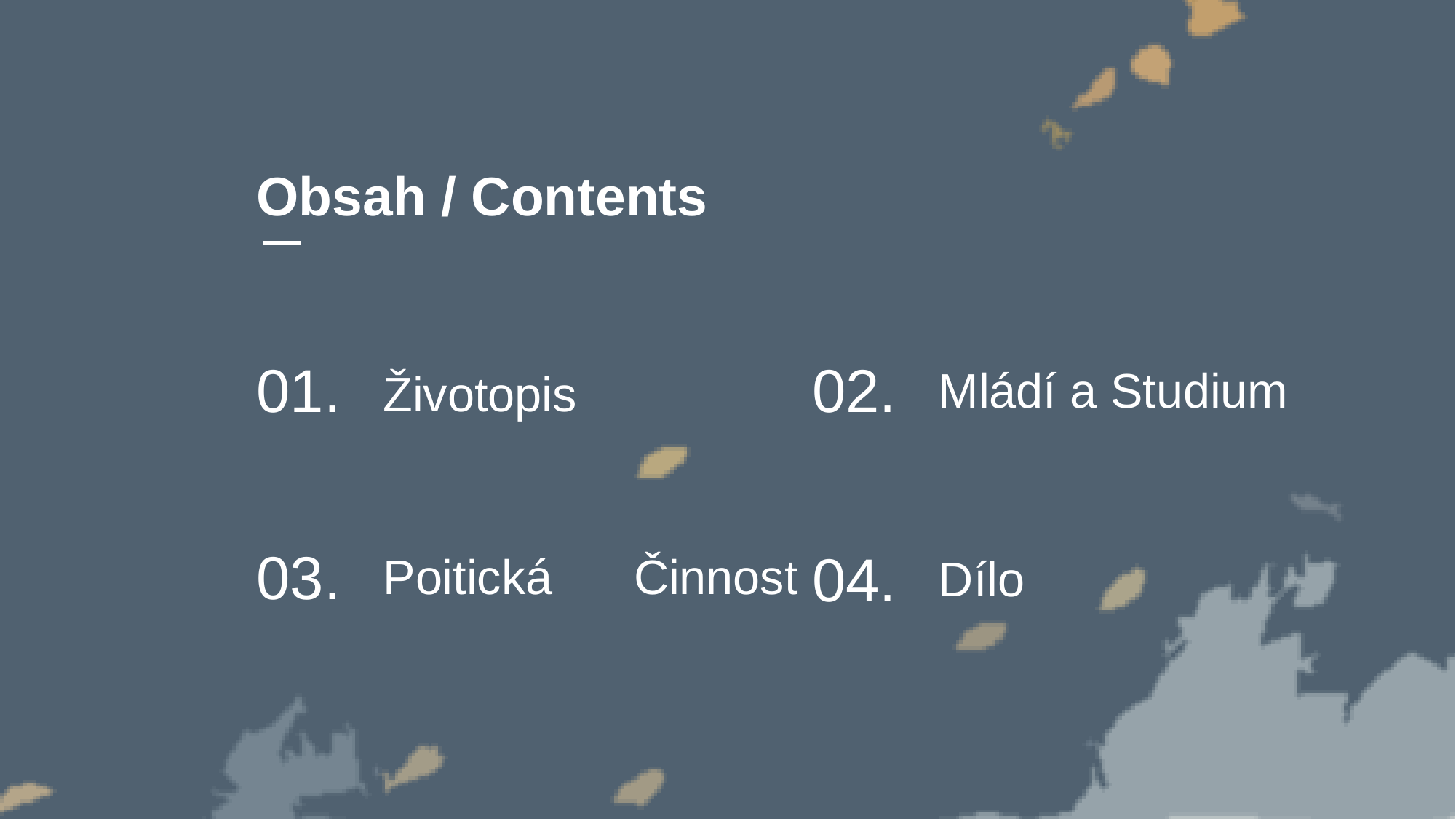

Obsah / Contents
01.
02.
Mládí a Studium
Životopis
03.
04.
Poitická      Činnost
Dílo